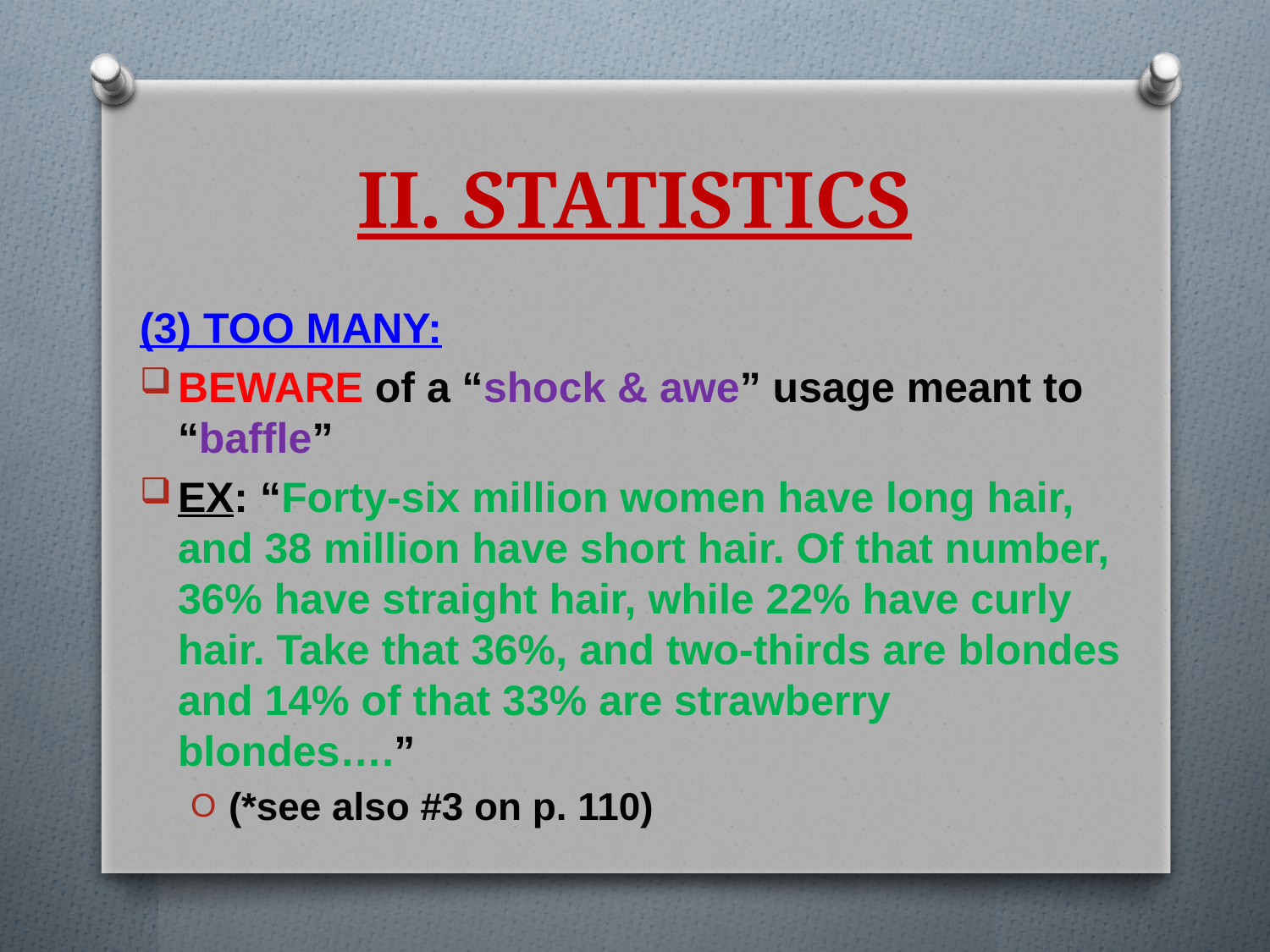

# II. STATISTICS
(3) too many:
BEWARE of a “shock & awe” usage meant to “baffle”
EX: “Forty-six million women have long hair, and 38 million have short hair. Of that number, 36% have straight hair, while 22% have curly hair. Take that 36%, and two-thirds are blondes and 14% of that 33% are strawberry blondes….”
(*see also #3 on p. 110)